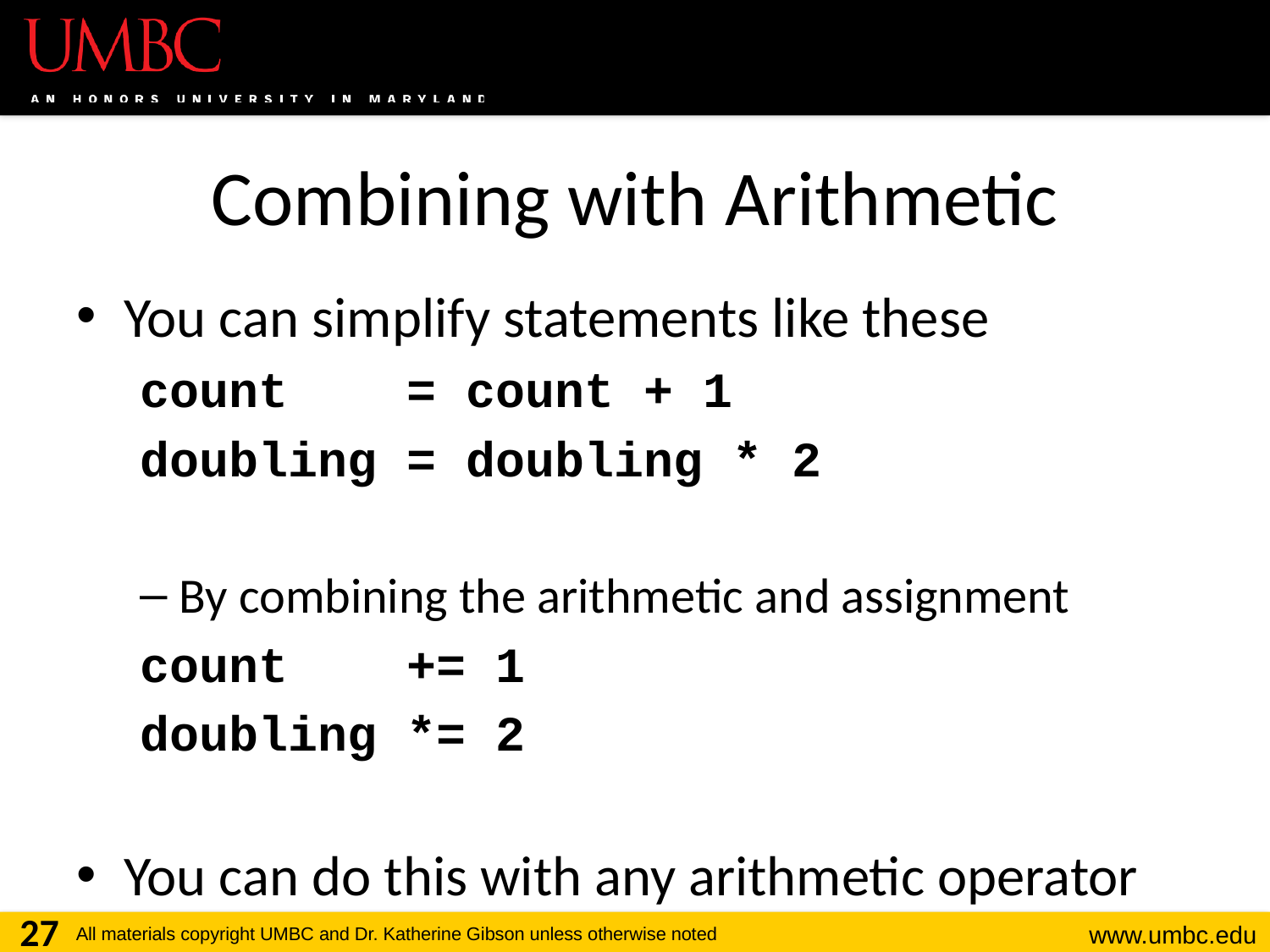

# Combining with Arithmetic
You can simplify statements like these
count    = count + 1
doubling = doubling * 2

By combining the arithmetic and assignment
count    += 1
doubling *= 2

You can do this with any arithmetic operator

27